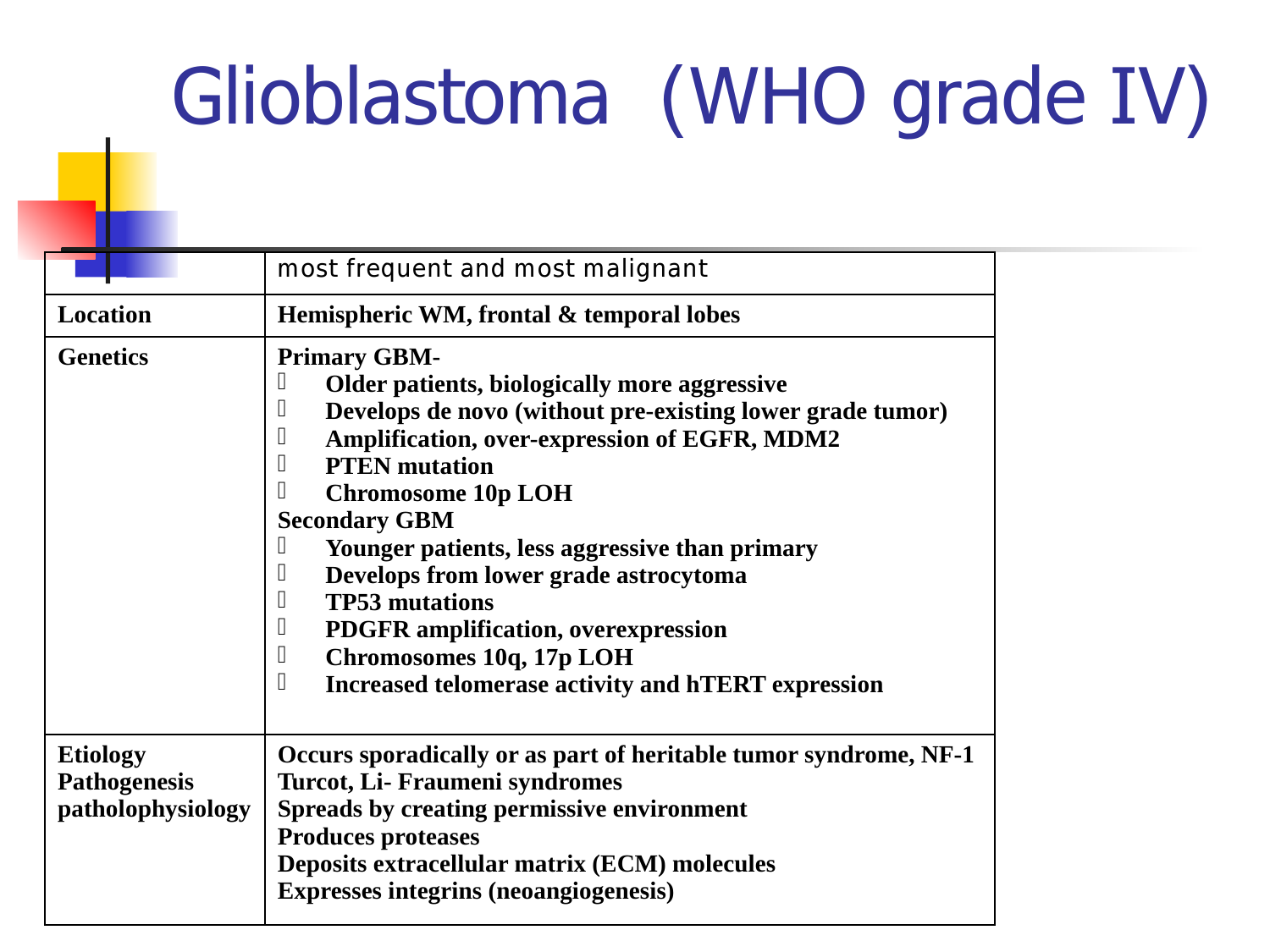

# Glioblastoma  (WHO grade IV)
|  | most frequent and most malignant |
| --- | --- |
| Location | Hemispheric WM, frontal & temporal lobes |
| Genetics | Primary GBM- Older patients, biologically more aggressive Develops de novo (without pre-existing lower grade tumor) Amplification, over-expression of EGFR, MDM2 PTEN mutation Chromosome 10p LOH Secondary GBM Younger patients, less aggressive than primary Develops from lower grade astrocytoma TP53 mutations PDGFR amplification, overexpression Chromosomes 10q, 17p LOH Increased telomerase activity and hTERT expression |
| Etiology Pathogenesis patholophysiology | Occurs sporadically or as part of heritable tumor syndrome, NF-1 Turcot, Li- Fraumeni syndromes Spreads by creating permissive environment Produces proteases Deposits extracellular matrix (ECM) molecules Expresses integrins (neoangiogenesis) |